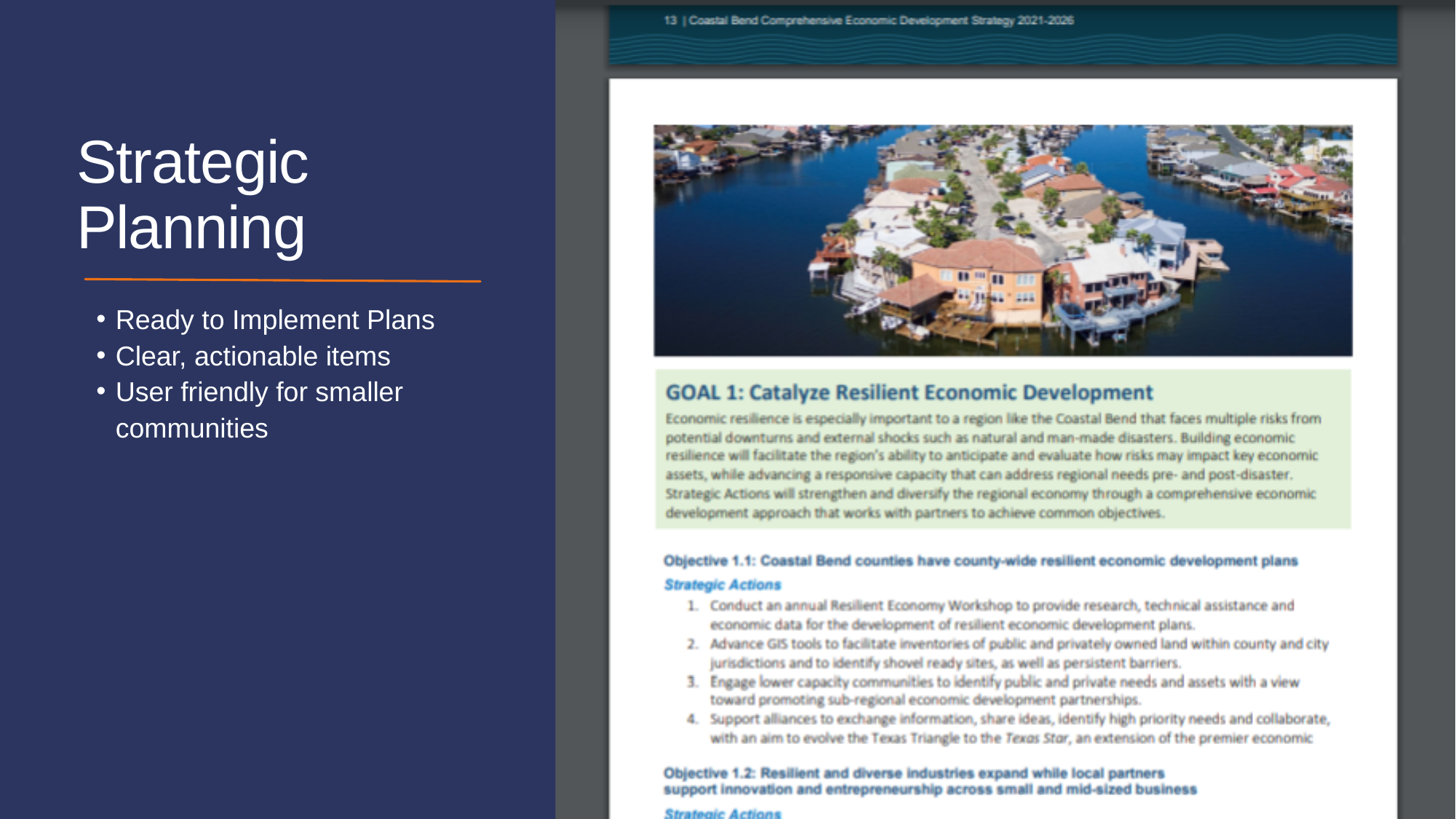

Strategic Planning

Ready to Implement Plans
Clear, actionable items
User friendly for smaller communities